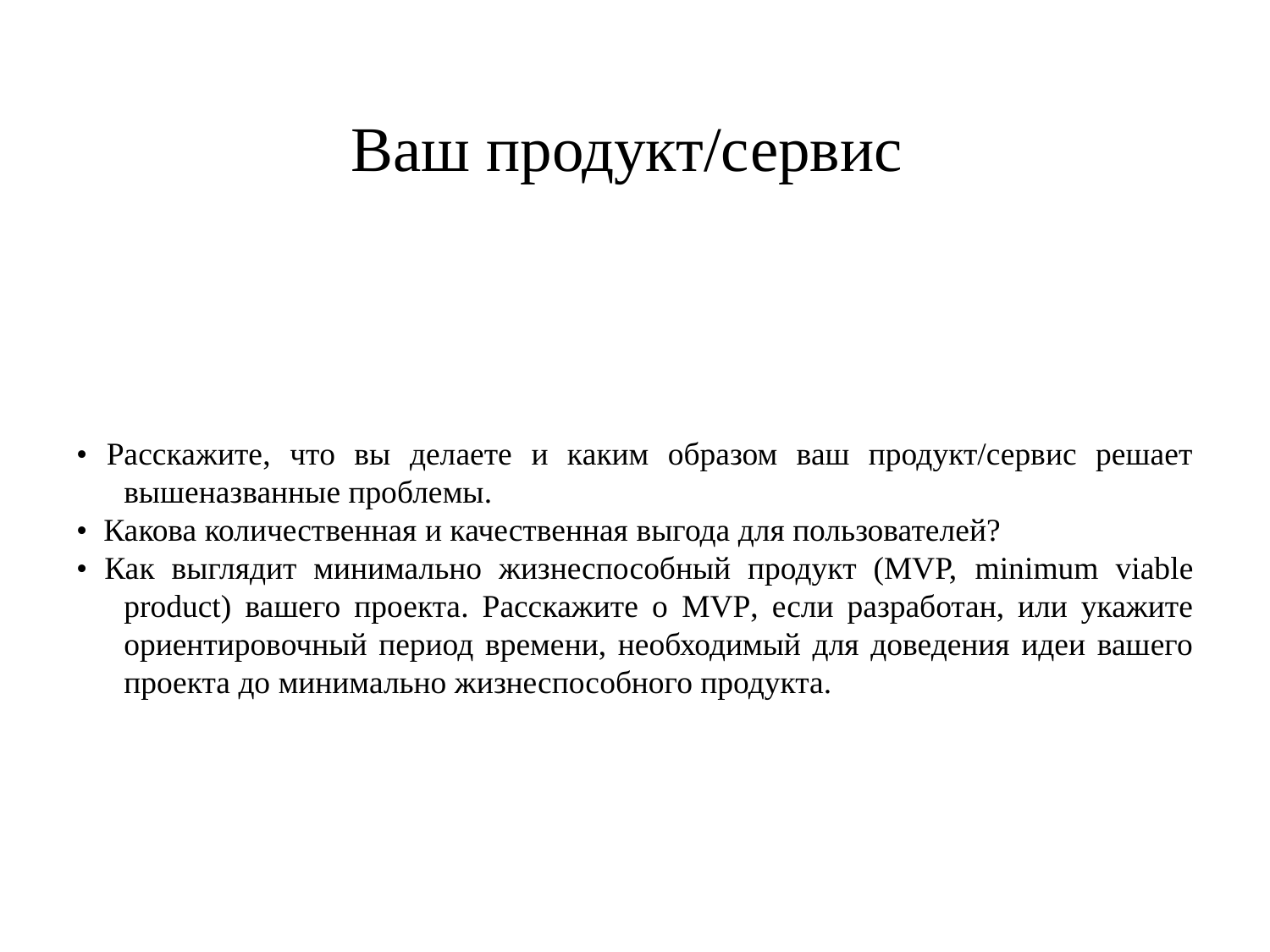

# Ваш продукт/сервис
• Расскажите, что вы делаете и каким образом ваш продукт/сервис решает вышеназванные проблемы.
•  Какова количественная и качественная выгода для пользователей?
• Как выглядит минимально жизнеспособный продукт (MVP, minimum viable product) вашего проекта. Расскажите о MVP, если разработан, или укажите ориентировочный период времени, необходимый для доведения идеи вашего проекта до минимально жизнеспособного продукта.